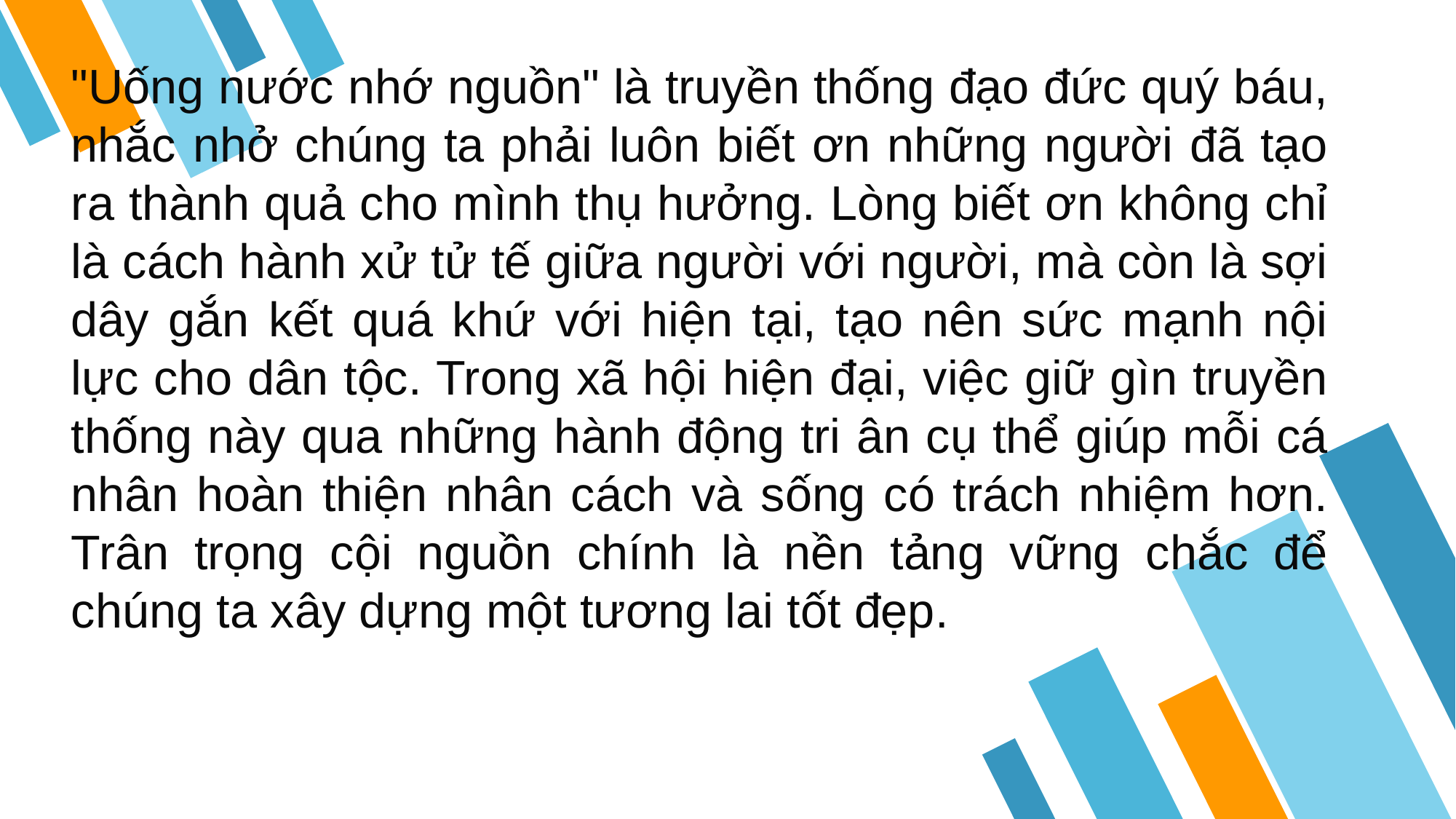

"Uống nước nhớ nguồn" là truyền thống đạo đức quý báu, nhắc nhở chúng ta phải luôn biết ơn những người đã tạo ra thành quả cho mình thụ hưởng. Lòng biết ơn không chỉ là cách hành xử tử tế giữa người với người, mà còn là sợi dây gắn kết quá khứ với hiện tại, tạo nên sức mạnh nội lực cho dân tộc. Trong xã hội hiện đại, việc giữ gìn truyền thống này qua những hành động tri ân cụ thể giúp mỗi cá nhân hoàn thiện nhân cách và sống có trách nhiệm hơn. Trân trọng cội nguồn chính là nền tảng vững chắc để chúng ta xây dựng một tương lai tốt đẹp.